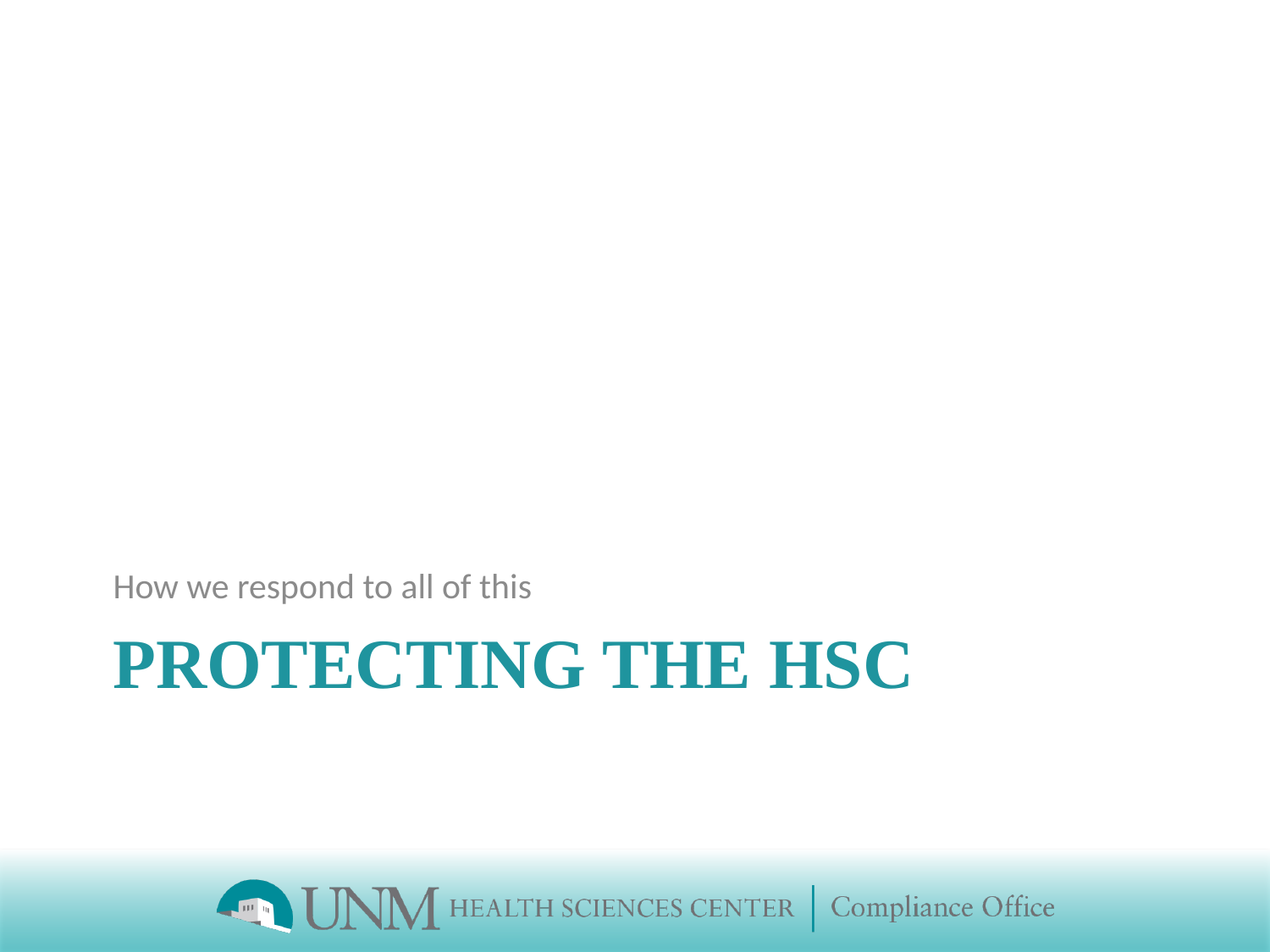

How we respond to all of this
# Protecting the HSC